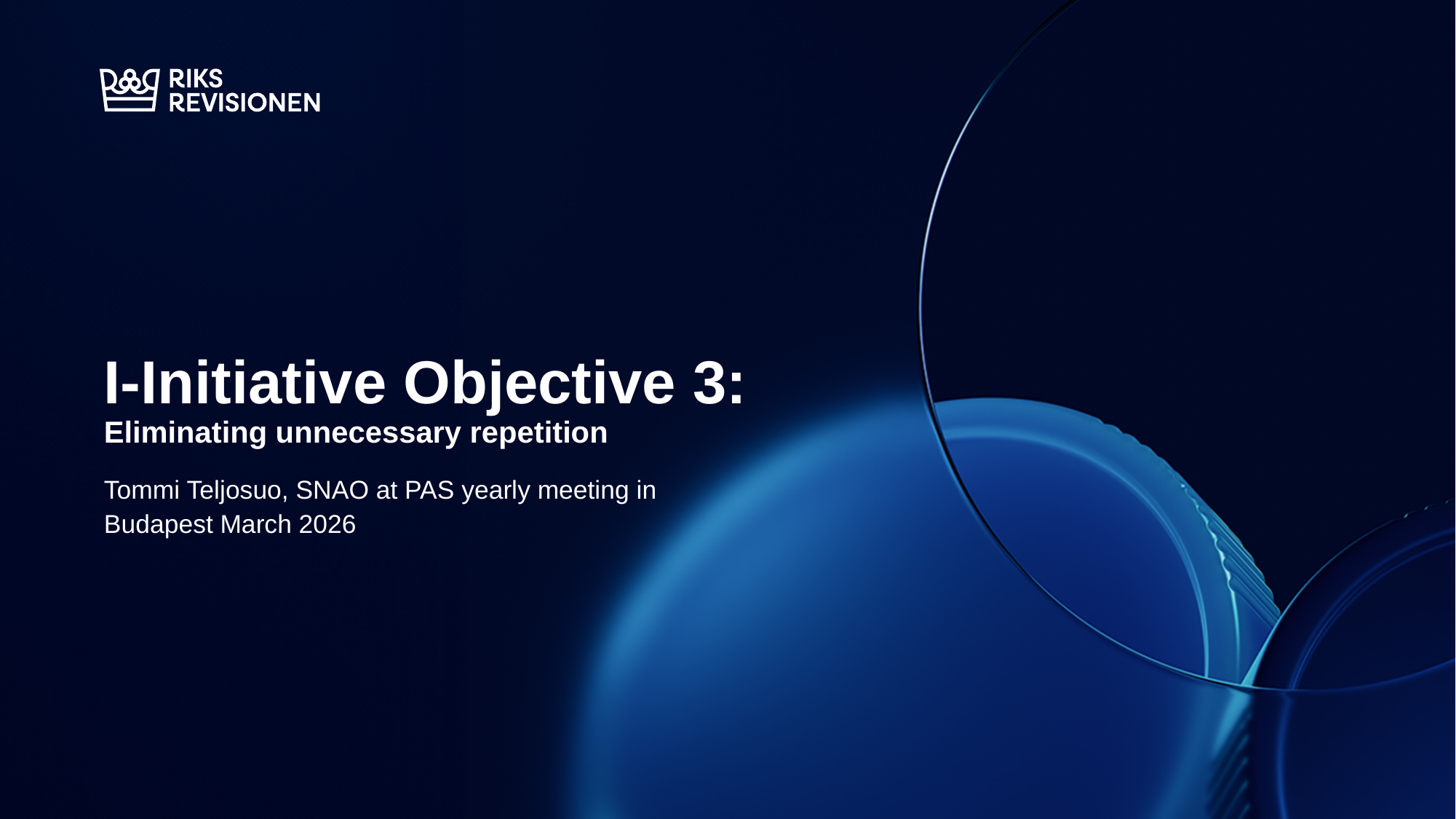

# I-Initiative Objective 3: Eliminating unnecessary repetition
Tommi Teljosuo, SNAO at PAS yearly meeting in Budapest March 2026